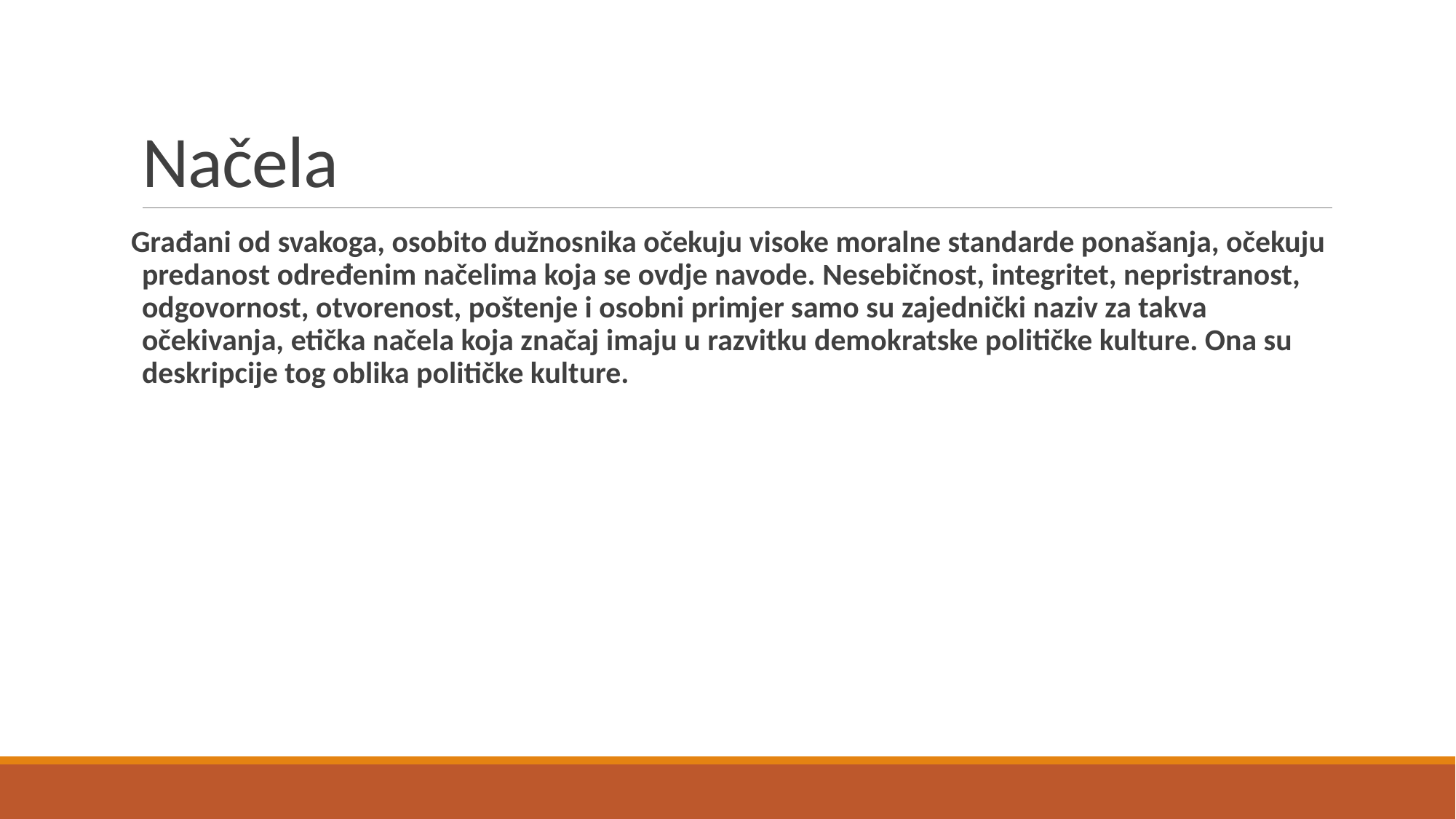

# Načela
Građani od svakoga, osobito dužnosnika očekuju visoke moralne standarde ponašanja, očekuju predanost određenim načelima koja se ovdje navode. Nesebičnost, integritet, nepristranost, odgovornost, otvorenost, poštenje i osobni primjer samo su zajednički naziv za takva očekivanja, etička načela koja značaj imaju u razvitku demokratske političke kulture. Ona su deskripcije tog oblika političke kulture.